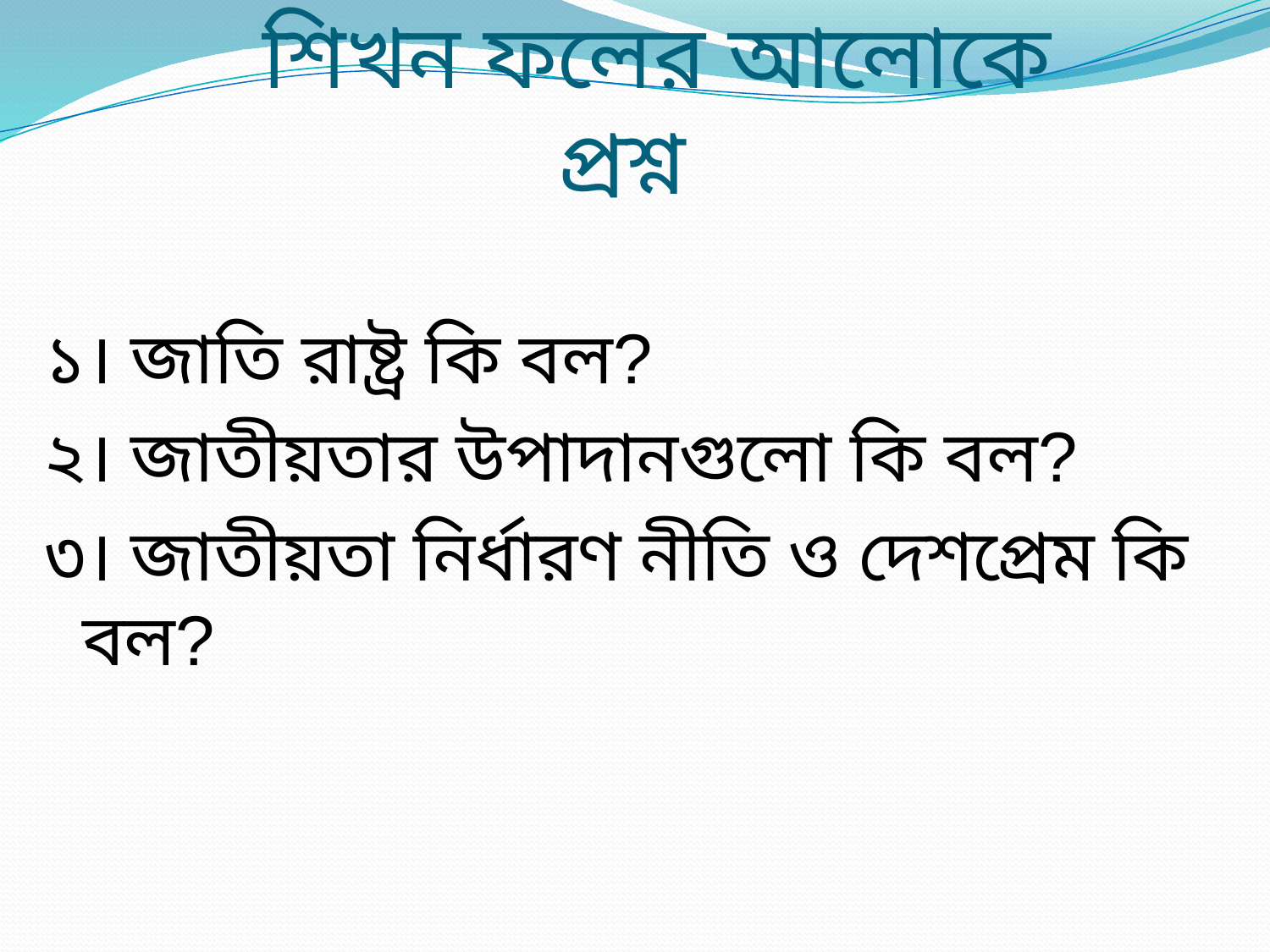

# শিখন ফলের আলোকে প্রশ্ন
১। জাতি রাষ্ট্র কি বল?
২। জাতীয়তার উপাদানগুলো কি বল?
৩। জাতীয়তা নির্ধারণ নীতি ও দেশপ্রেম কি বল?